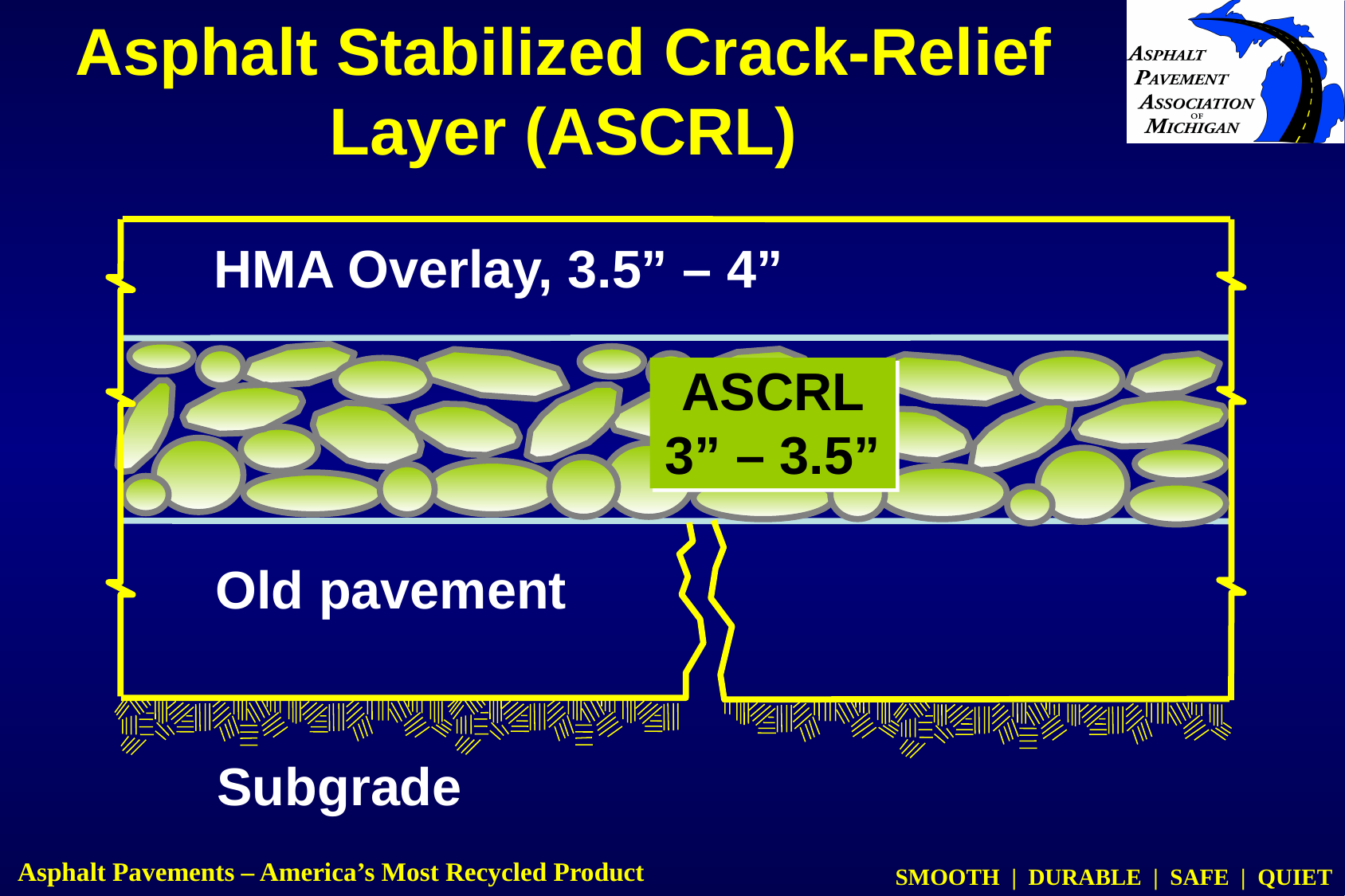

# Asphalt Stabilized Crack-Relief Layer (ASCRL)

HMA Overlay, 3.5” – 4”

ASCRL 3” – 3.5”

Old pavement

Subgrade